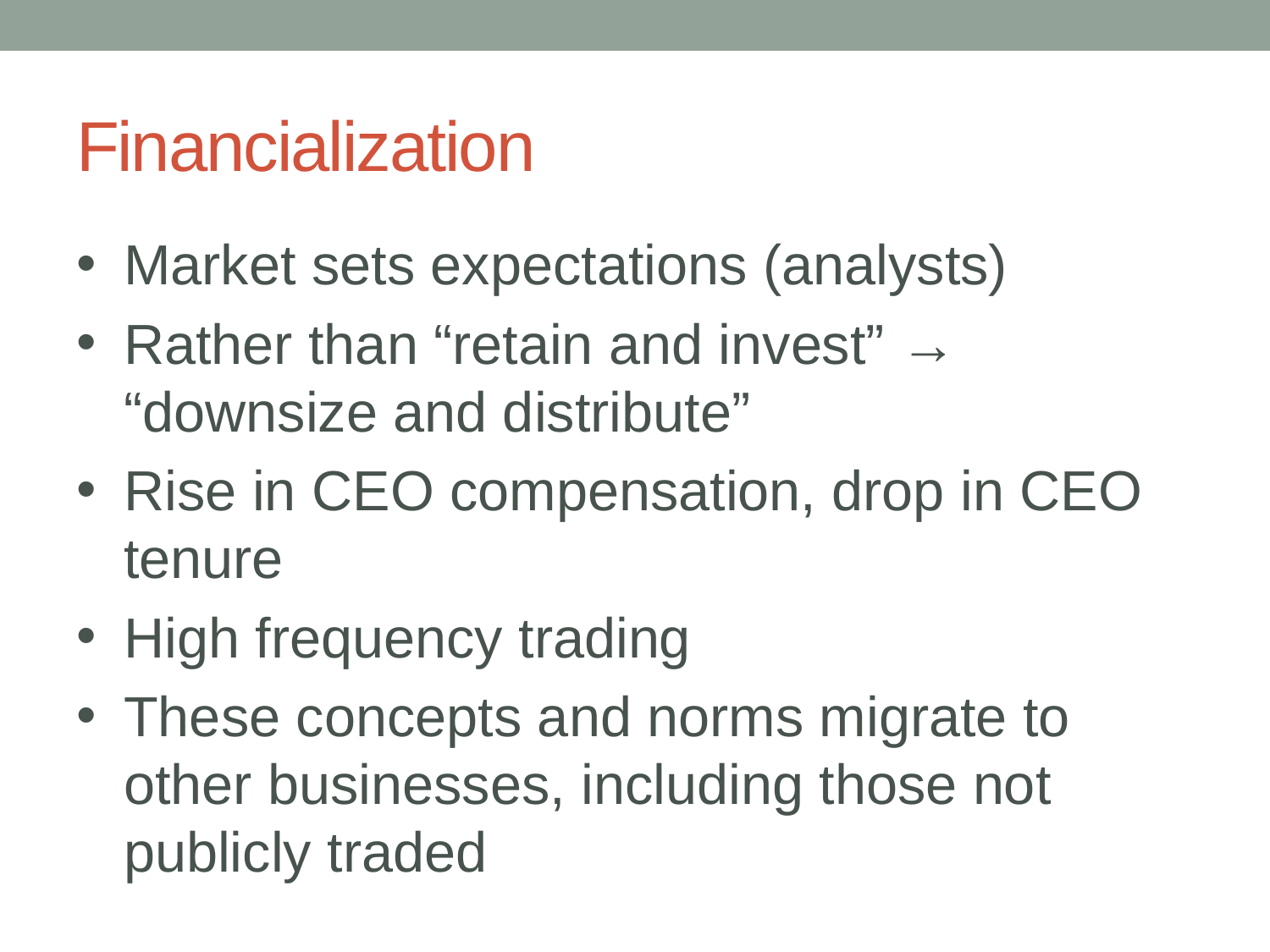

# Financialization
Market sets expectations (analysts)
Rather than “retain and invest” → “downsize and distribute”
Rise in CEO compensation, drop in CEO tenure
High frequency trading
These concepts and norms migrate to other businesses, including those not publicly traded